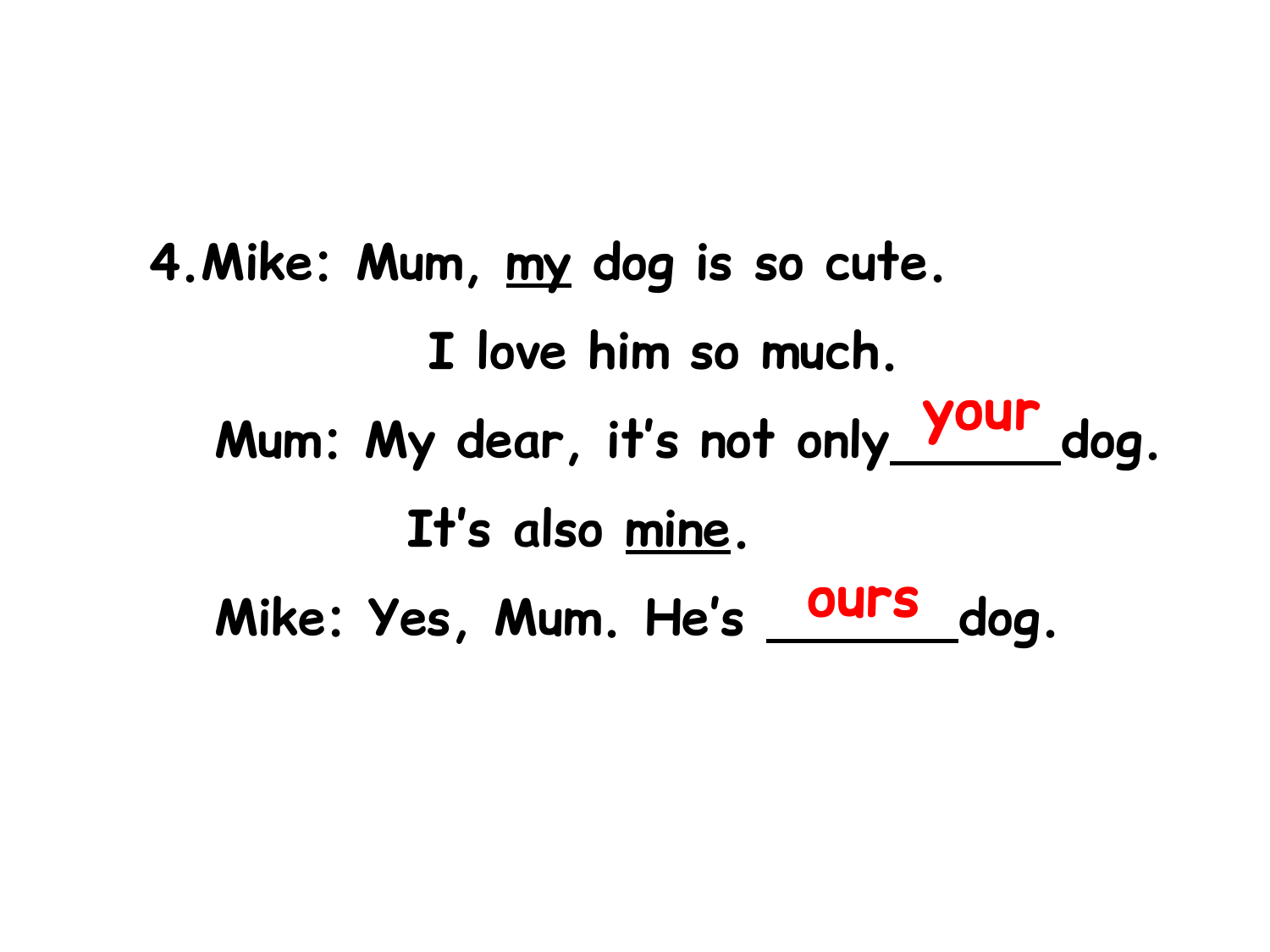

4.Mike: Mum, my dog is so cute.
             I love him so much.
   Mum: My dear, it’s not only        dog.
            It’s also mine.
   Mike: Yes, Mum. He’s          dog.
your
ours